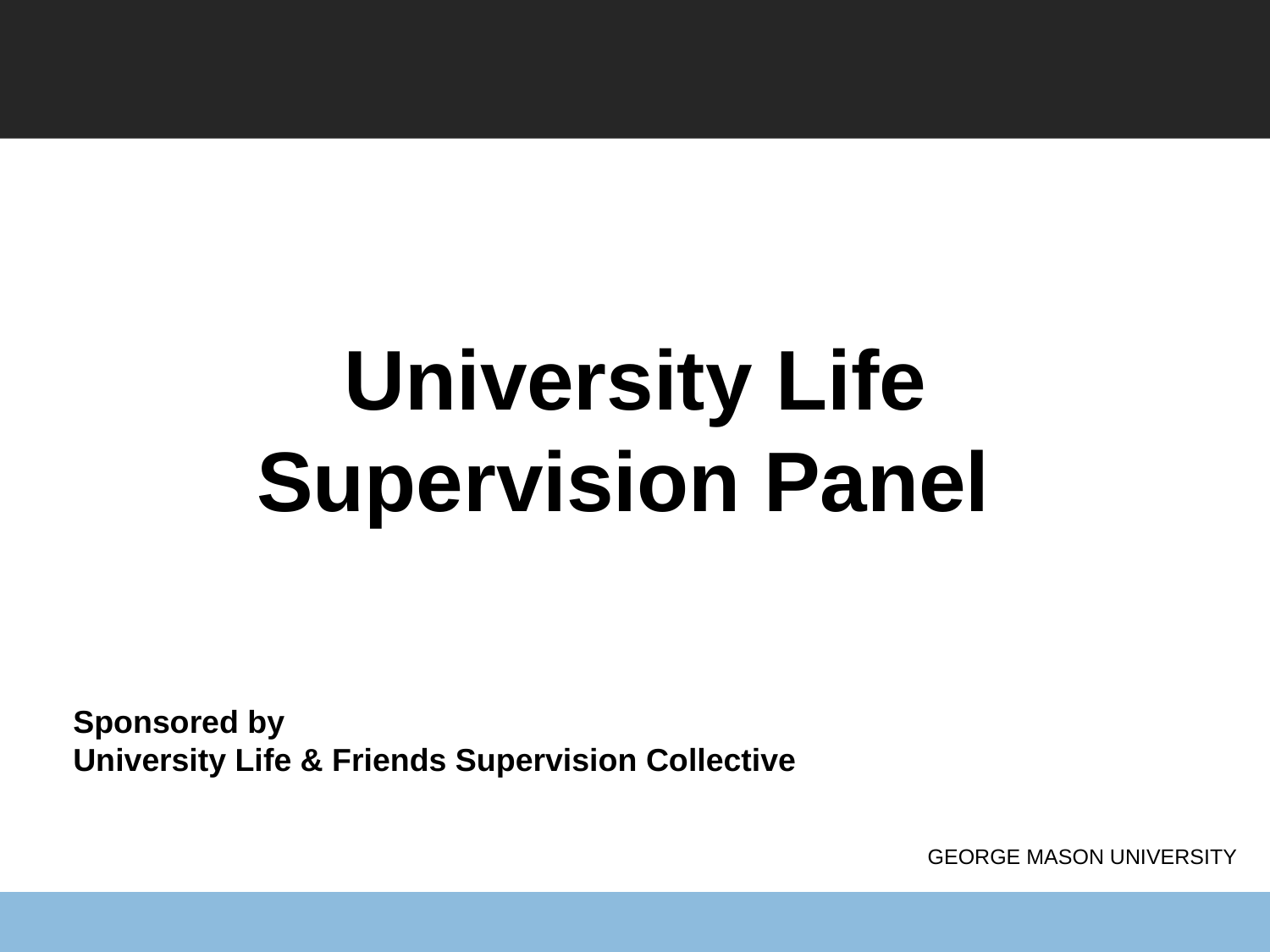

University Life Supervision Panel

Sponsored by
University Life & Friends Supervision Collective

GEORGE MASON UNIVERSITY